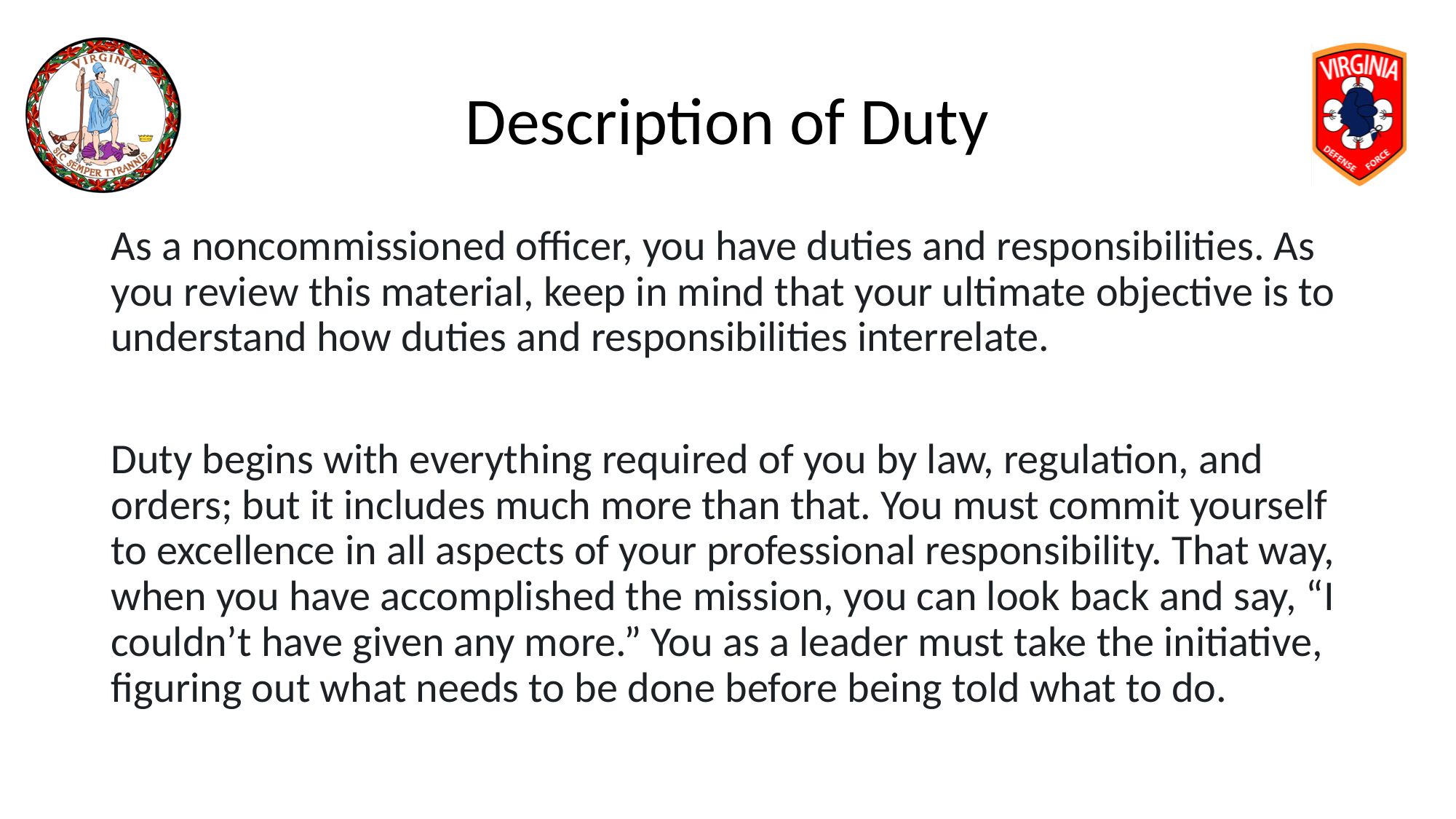

# Description of Duty
As a noncommissioned officer, you have duties and responsibilities. As you review this material, keep in mind that your ultimate objective is to understand how duties and responsibilities interrelate.

Duty begins with everything required of you by law, regulation, and orders; but it includes much more than that. You must commit yourself to excellence in all aspects of your professional responsibility. That way, when you have accomplished the mission, you can look back and say, “I couldn’t have given any more.” You as a leader must take the initiative, figuring out what needs to be done before being told what to do.